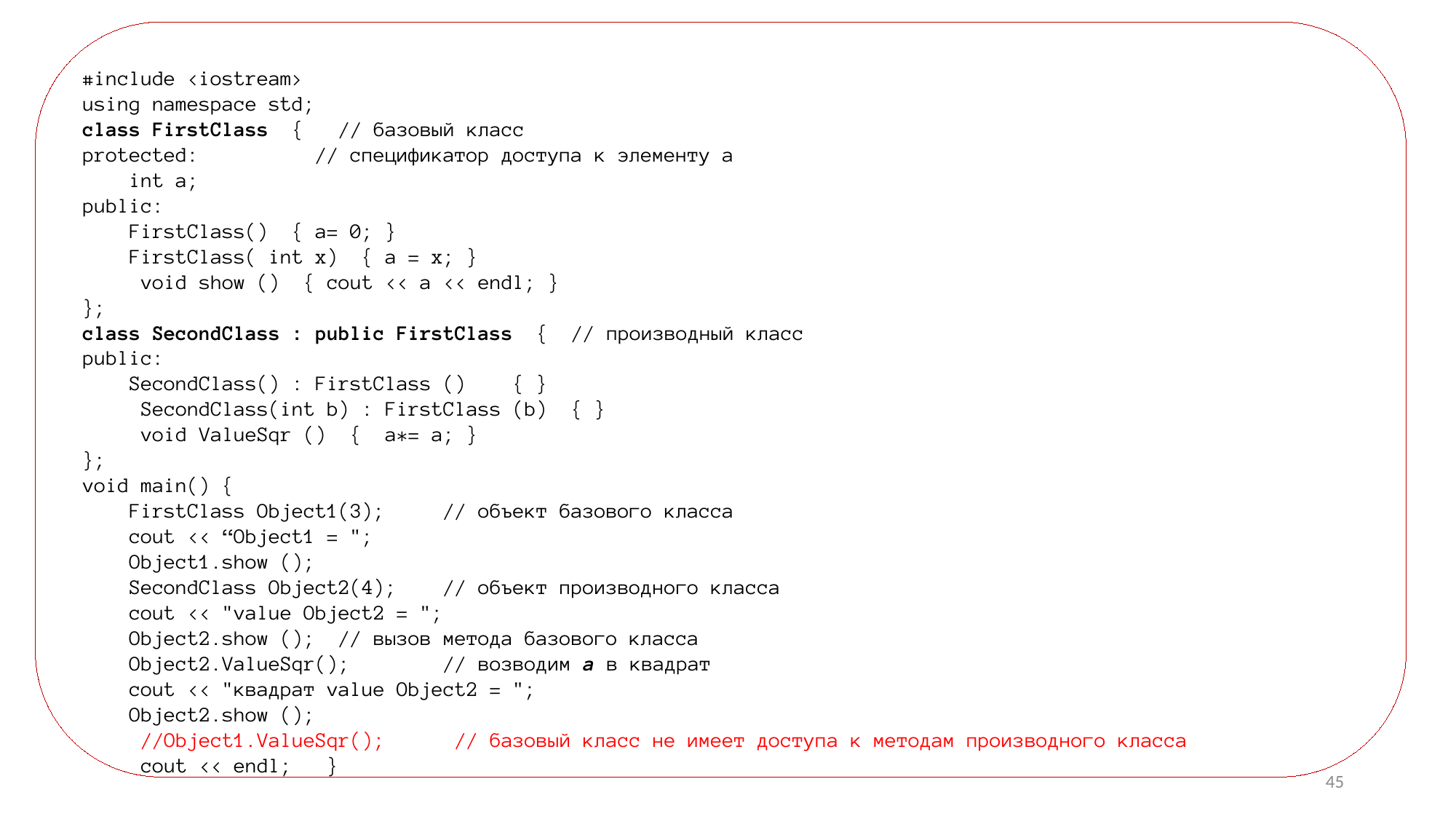

#include <iostream>
using namespace std;
class FirstClass  {   // базовый класс
protected:          // спецификатор доступа к элементу a
    int a;
public:
    FirstClass()  { a= 0; }
    FirstClass( int x)  { a = x; }
     void show ()  { cout << a << endl; }
};
class SecondClass : public FirstClass  {  // производный класс
public:
    SecondClass() : FirstClass ()    { }
     SecondClass(int b) : FirstClass (b)  { }
     void ValueSqr ()  {  a*= a; }
};
void main() {
    FirstClass Object1(3);     // объект базового класса
    cout << “Object1 = ";
    Object1.show ();
    SecondClass Object2(4);    // объект производного класса
    cout << "value Object2 = ";
    Object2.show ();  // вызов метода базового класса
    Object2.ValueSqr();        // возводим a в квадрат
    cout << "квадрат value Object2 = ";
    Object2.show ();
     //Object1.ValueSqr();      // базовый класс не имеет доступа к методам производного класса
     cout << endl;   }

45